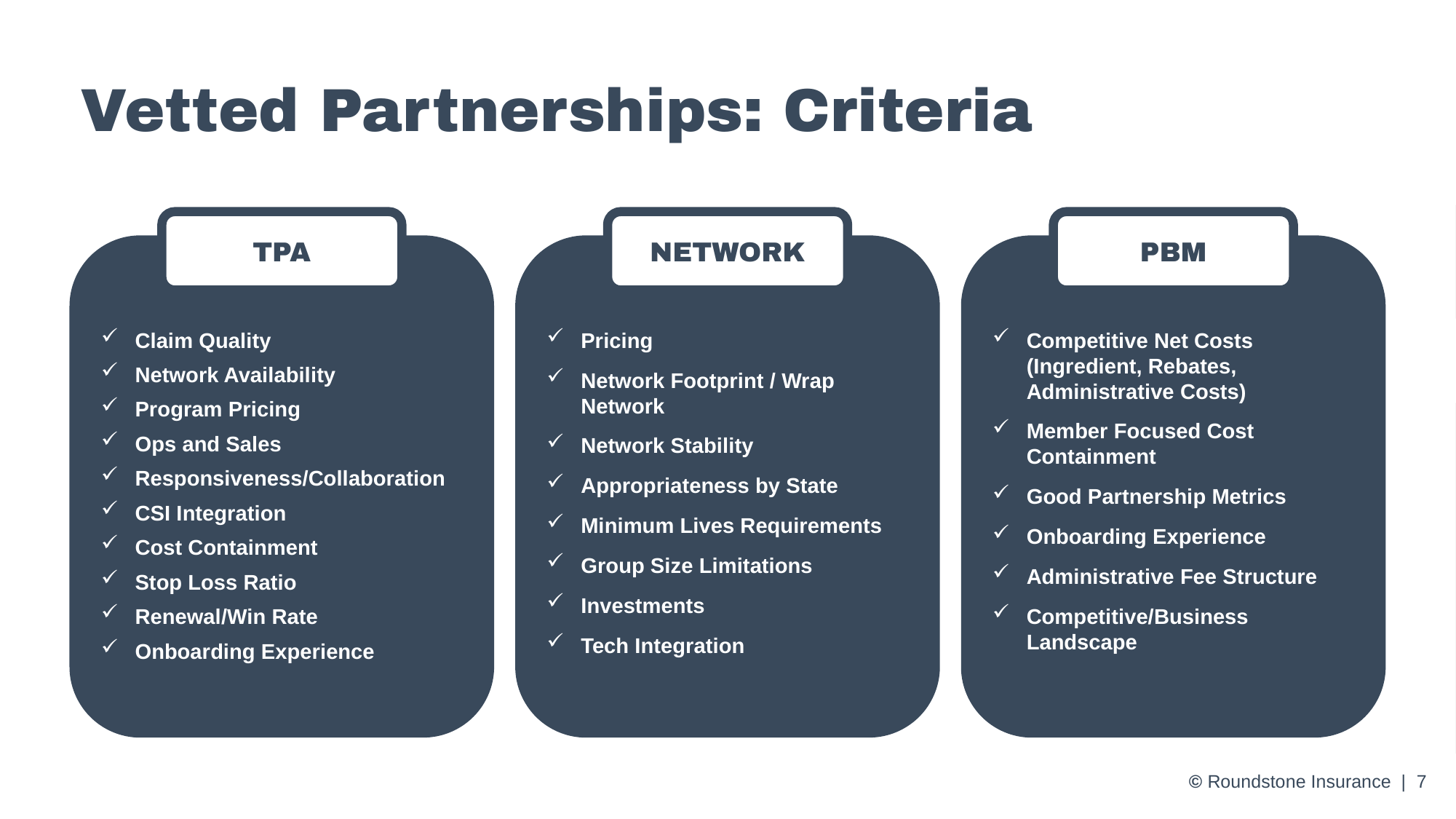

# Vetted Partnerships: Criteria
TPA
NETWORK
PBM

Claim Quality

Network Availability

Program Pricing

Ops and Sales

Responsiveness/Collaboration

CSI Integration

Cost Containment

Stop Loss Ratio

Renewal/Win Rate

Onboarding Experience

Pricing

Network Footprint / Wrap Network

Network Stability​

Appropriateness by State​

Minimum Lives Requirements​

Group Size Limitations​

Investments​

Tech Integration

Competitive Net Costs (Ingredient, Rebates, Administrative Costs)

Member Focused Cost Containment

Good Partnership Metrics

Onboarding Experience

Administrative Fee Structure

Competitive/Business Landscape
© Roundstone Insurance  |  7